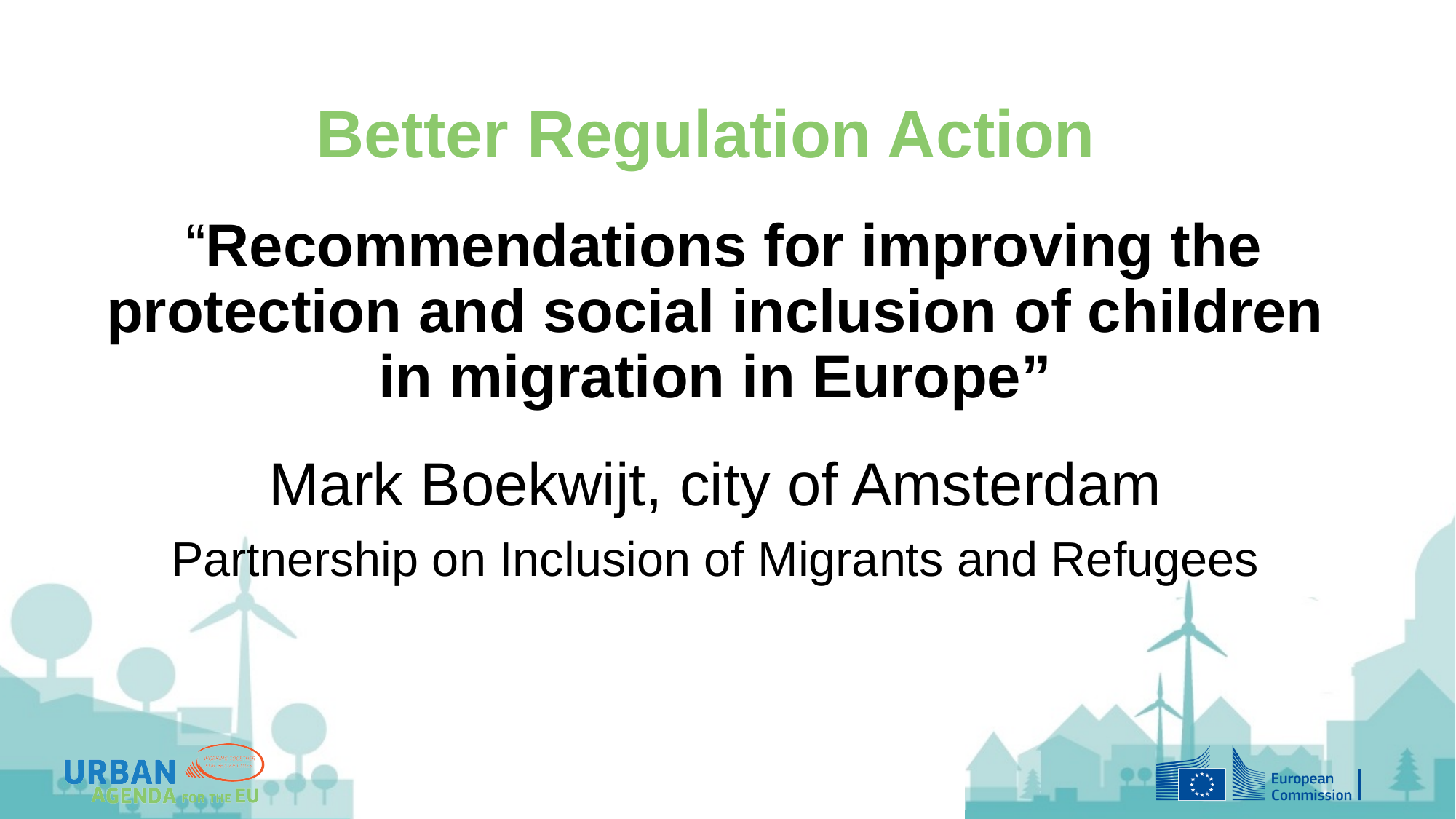

Better Regulation Action
 “Recommendations for improving the protection and social inclusion of children in migration in Europe”
Mark Boekwijt, city of Amsterdam
Partnership on Inclusion of Migrants and Refugees